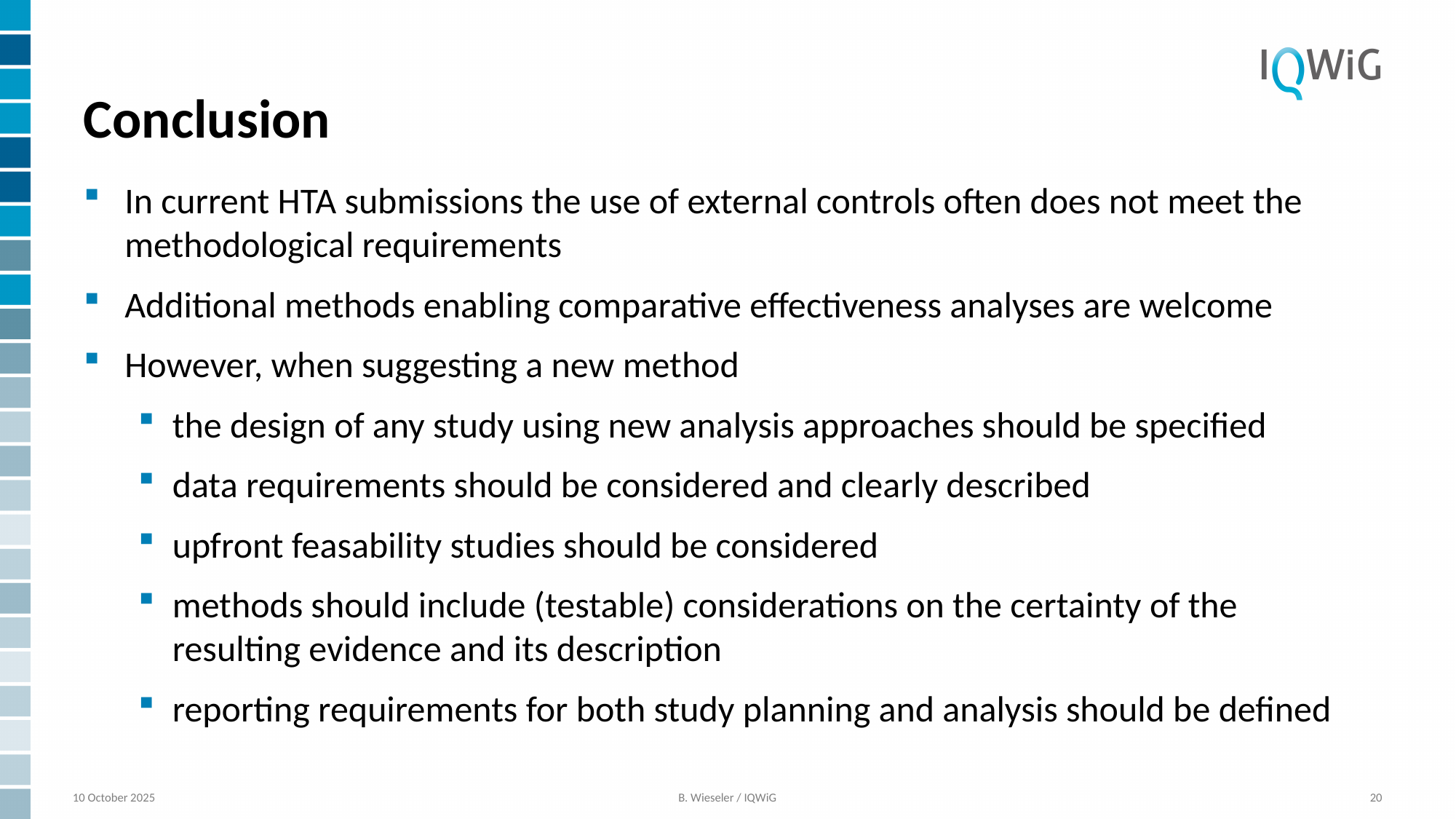

# Conclusion
In current HTA submissions the use of external controls often does not meet the methodological requirements
Additional methods enabling comparative effectiveness analyses are welcome
However, when suggesting a new method
the design of any study using new analysis approaches should be specified
data requirements should be considered and clearly described
upfront feasability studies should be considered
methods should include (testable) considerations on the certainty of the resulting evidence and its description
reporting requirements for both study planning and analysis should be defined
10 October 2025
B. Wieseler / IQWiG
20